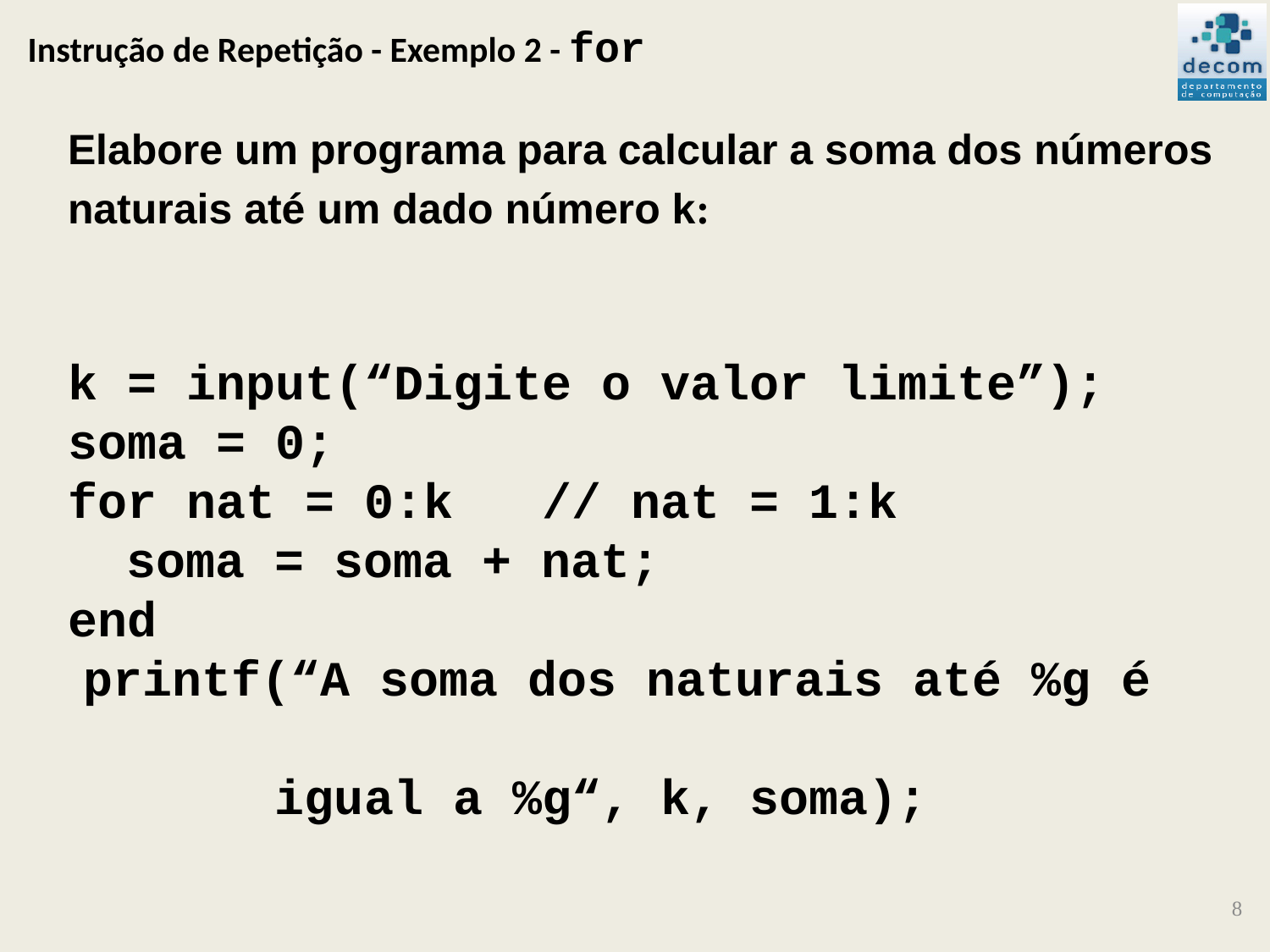

# Instrução de Repetição - Exemplo 2 - for

Elabore um programa para calcular a soma dos números
naturais até um dado número k:

k = input(“Digite o valor limite”);
soma = 0;
for nat = 0:k   // nat = 1:k
  soma = soma + nat;
end
printf(“A soma dos naturais até %g é
       igual a %g“, k, soma);
8